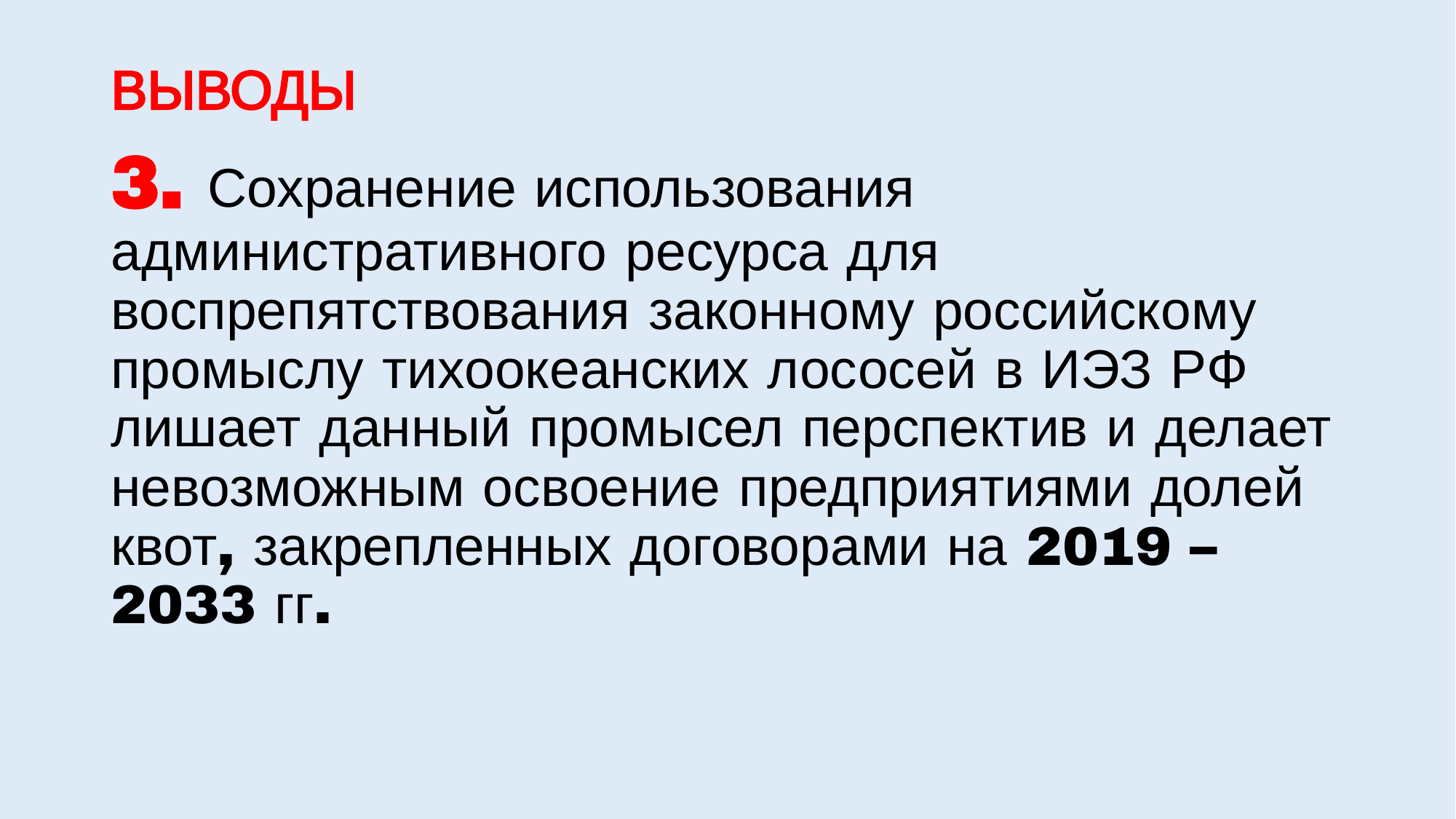

# ВЫВОДЫ
3. Сохранение использования административного ресурса для воспрепятствования законному российскому промыслу тихоокеанских лососей в ИЭЗ РФ лишает данный промысел перспектив и делает невозможным освоение предприятиями долей квот, закрепленных договорами на 2019 – 2033 гг.